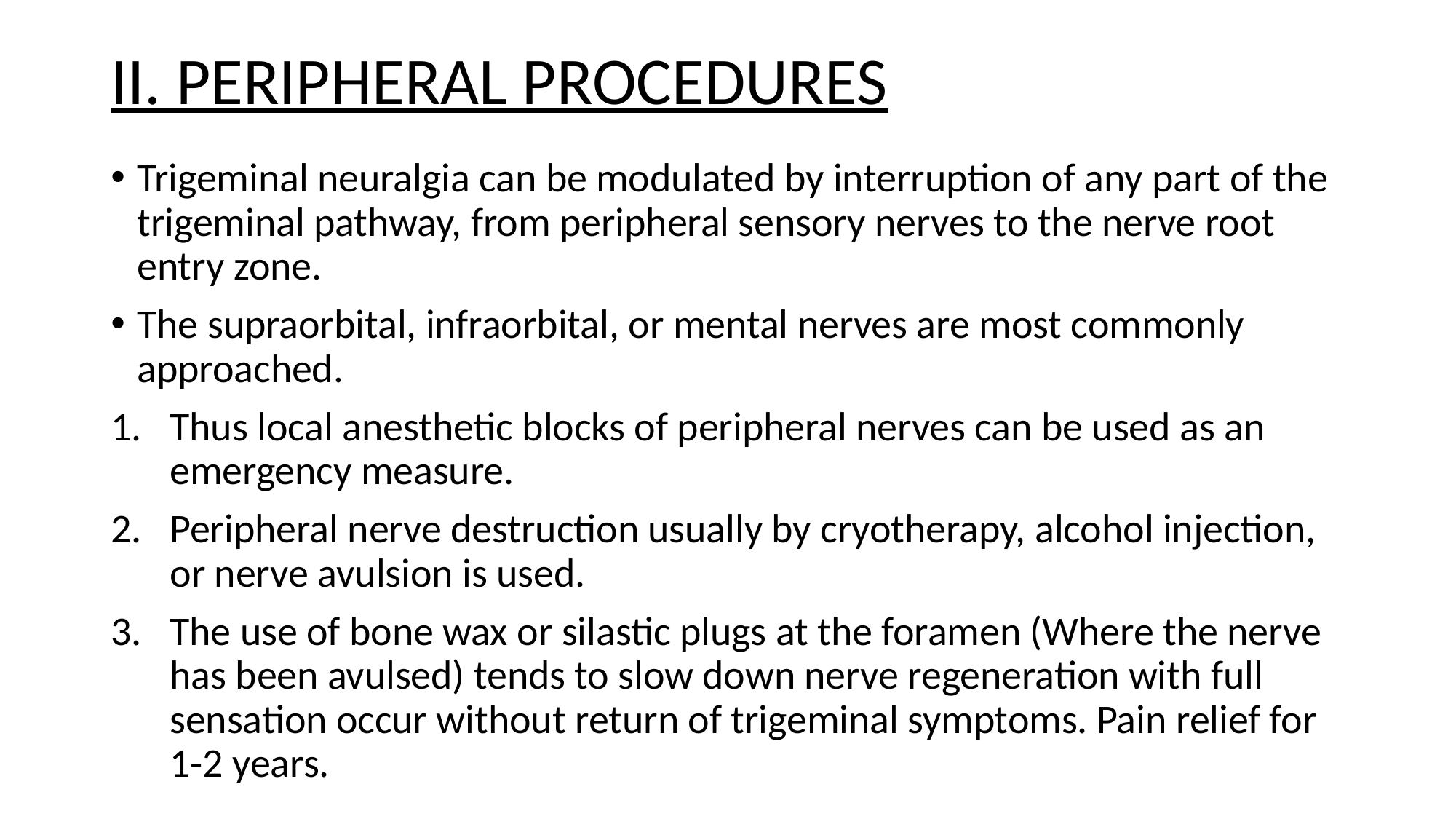

# II. PERIPHERAL PROCEDURES
Trigeminal neuralgia can be modulated by interruption of any part of the trigeminal pathway, from peripheral sensory nerves to the nerve root entry zone.
The supraorbital, infraorbital, or mental nerves are most commonly approached.
Thus local anesthetic blocks of peripheral nerves can be used as an emer­gency measure.
Periph­eral nerve destruction usually by cryotherapy, alcohol injection, or nerve avulsion is used.
The use of bone wax or silastic plugs at the foramen (Where the nerve has been avulsed) tends to slow down nerve regeneration with full sensation occur without return of trigeminal symptoms. Pain relief for 1-2 years.